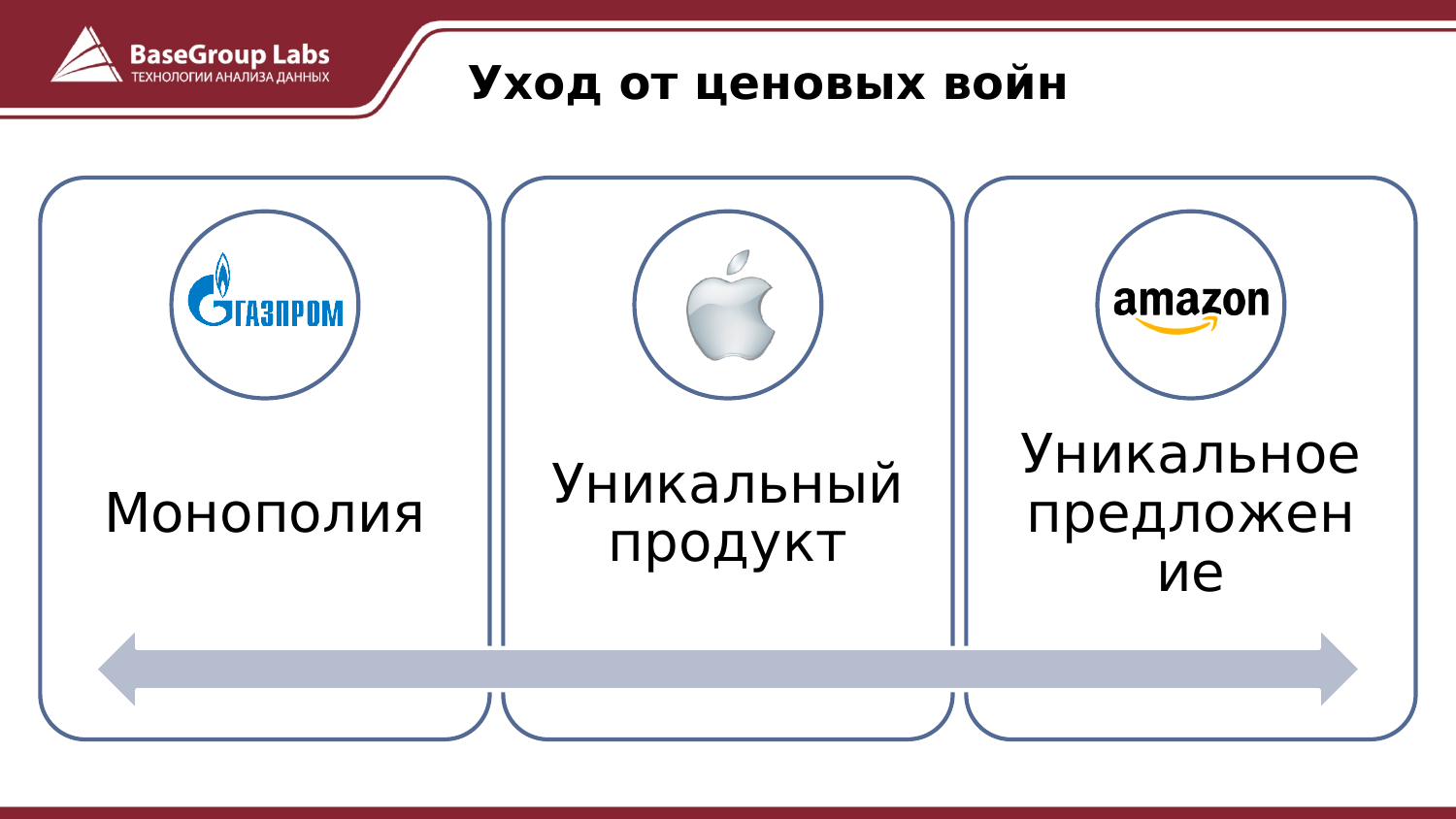

# Уход от ценовых войн
Монополия
Уникальный продукт
Уникальное предложение